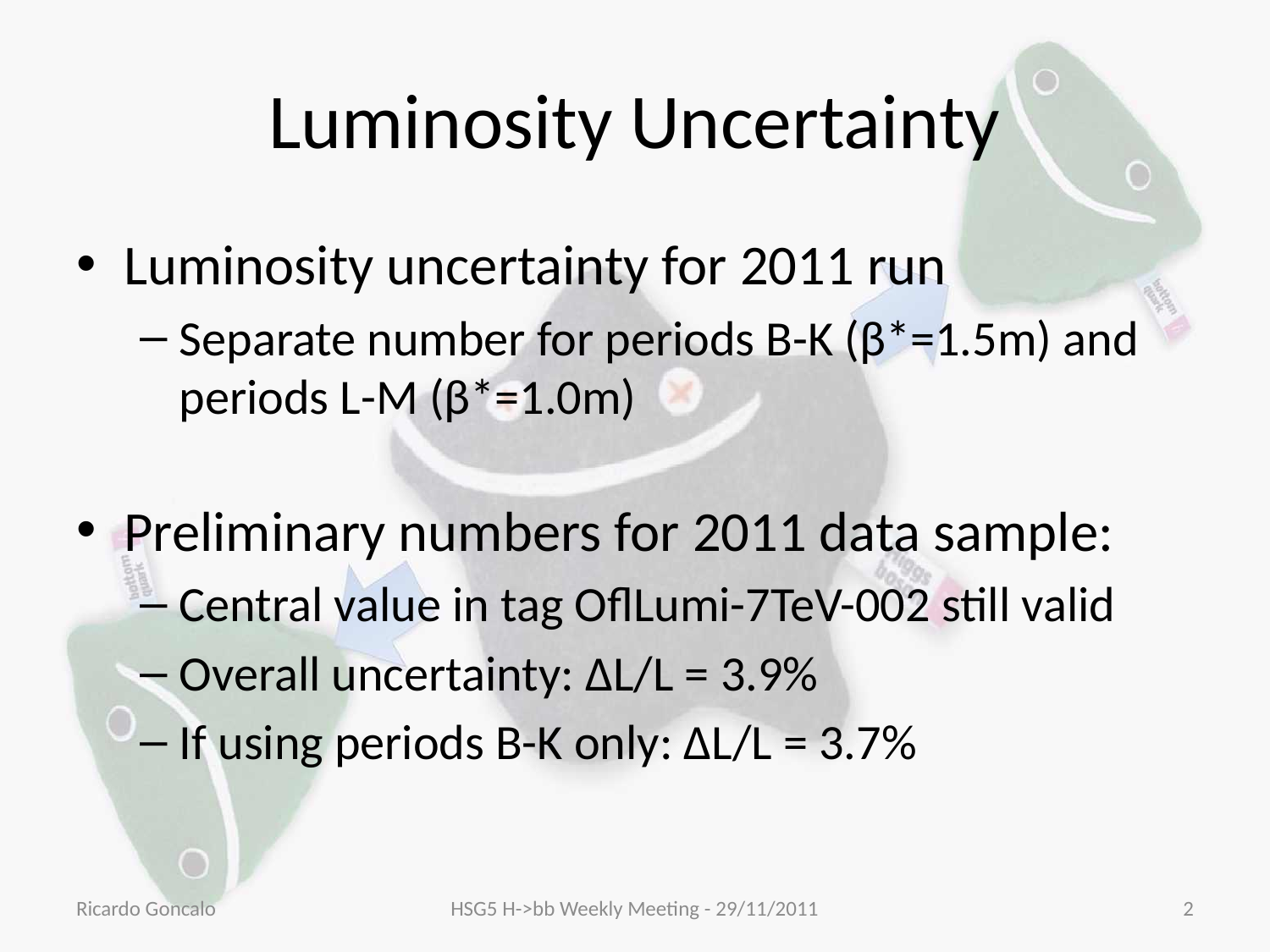

# Luminosity Uncertainty
Luminosity uncertainty for 2011 run
Separate number for periods B-K (β*=1.5m) and periods L-M (β*=1.0m)
Preliminary numbers for 2011 data sample:
Central value in tag OflLumi-7TeV-002 still valid
Overall uncertainty: ΔL/L = 3.9%
If using periods B-K only: ΔL/L = 3.7%
Ricardo Goncalo
HSG5 H->bb Weekly Meeting - 29/11/2011
2